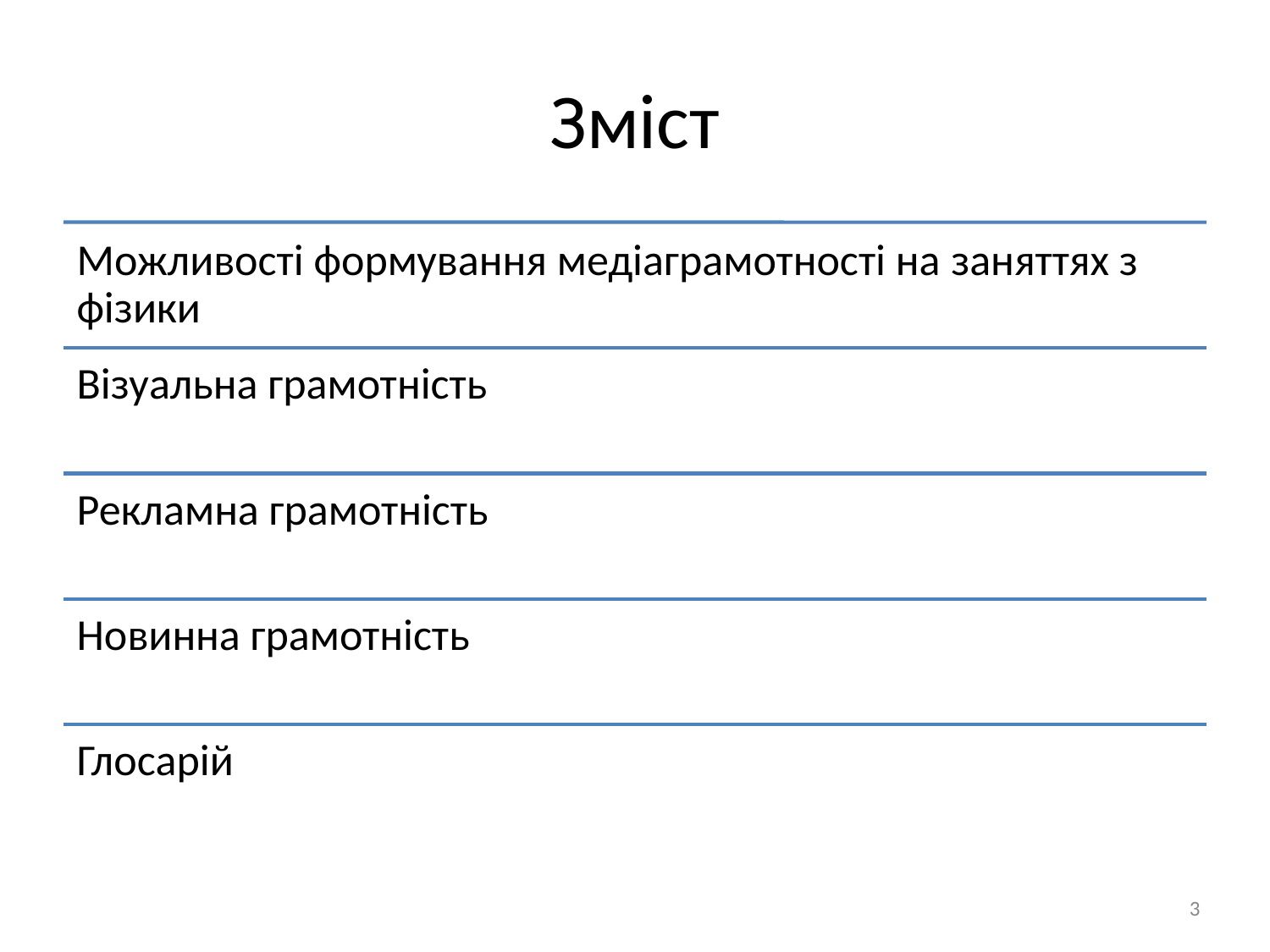

# Зміст

Можливості формування медіаграмотності на заняттях з фізики

Візуальна грамотність

Рекламна грамотність

Новинна грамотність

Глосарій
3